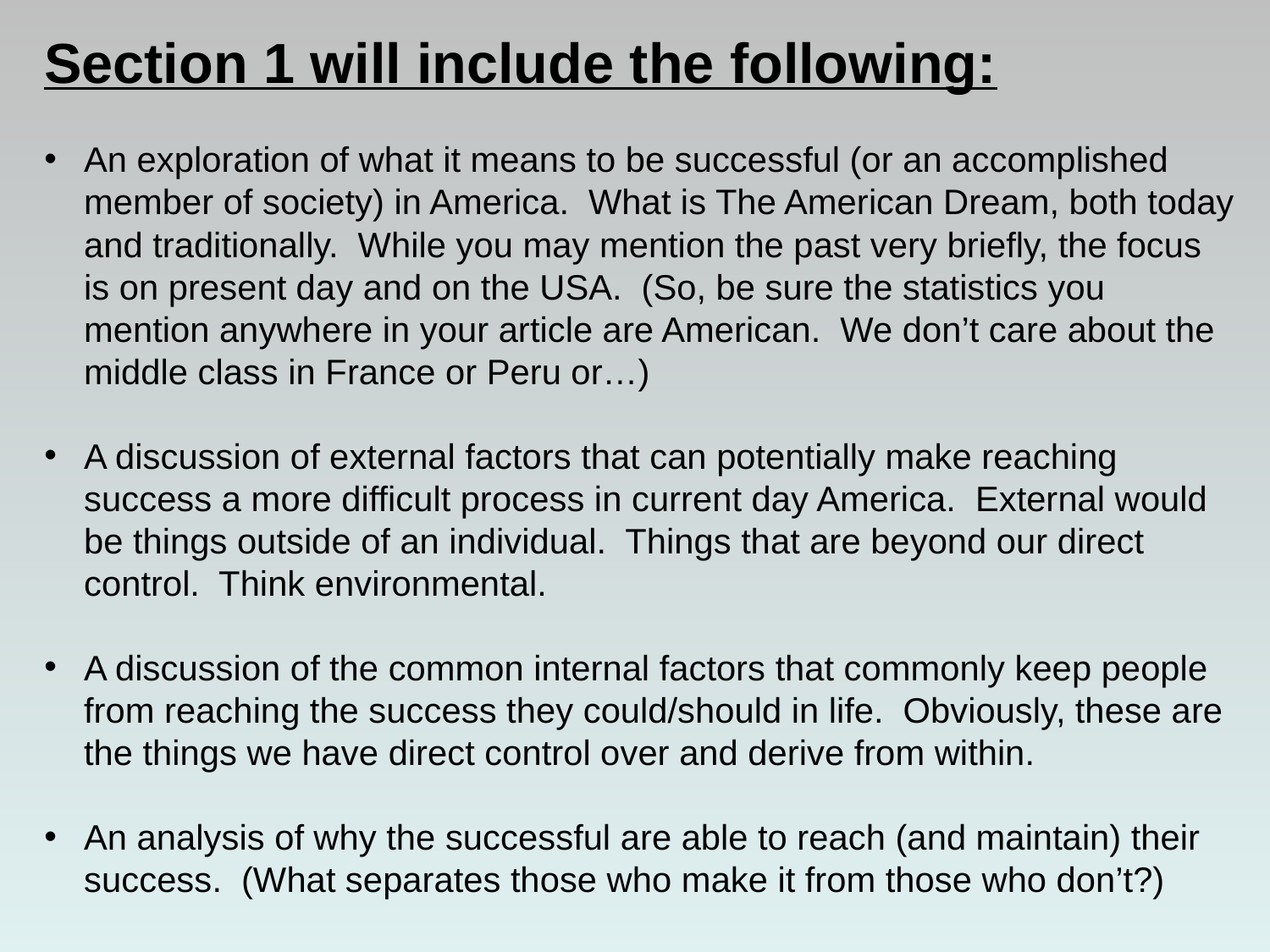

Section 1 will include the following:

An exploration of what it means to be successful (or an accomplished member of society) in America.  What is The American Dream, both today and traditionally.  While you may mention the past very briefly, the focus is on present day and on the USA.  (So, be sure the statistics you mention anywhere in your article are American.  We don’t care about the middle class in France or Peru or…)
A discussion of external factors that can potentially make reaching success a more difficult process in current day America.  External would be things outside of an individual.  Things that are beyond our direct control.  Think environmental.
A discussion of the common internal factors that commonly keep people from reaching the success they could/should in life.  Obviously, these are the things we have direct control over and derive from within.
An analysis of why the successful are able to reach (and maintain) their success.  (What separates those who make it from those who don’t?)